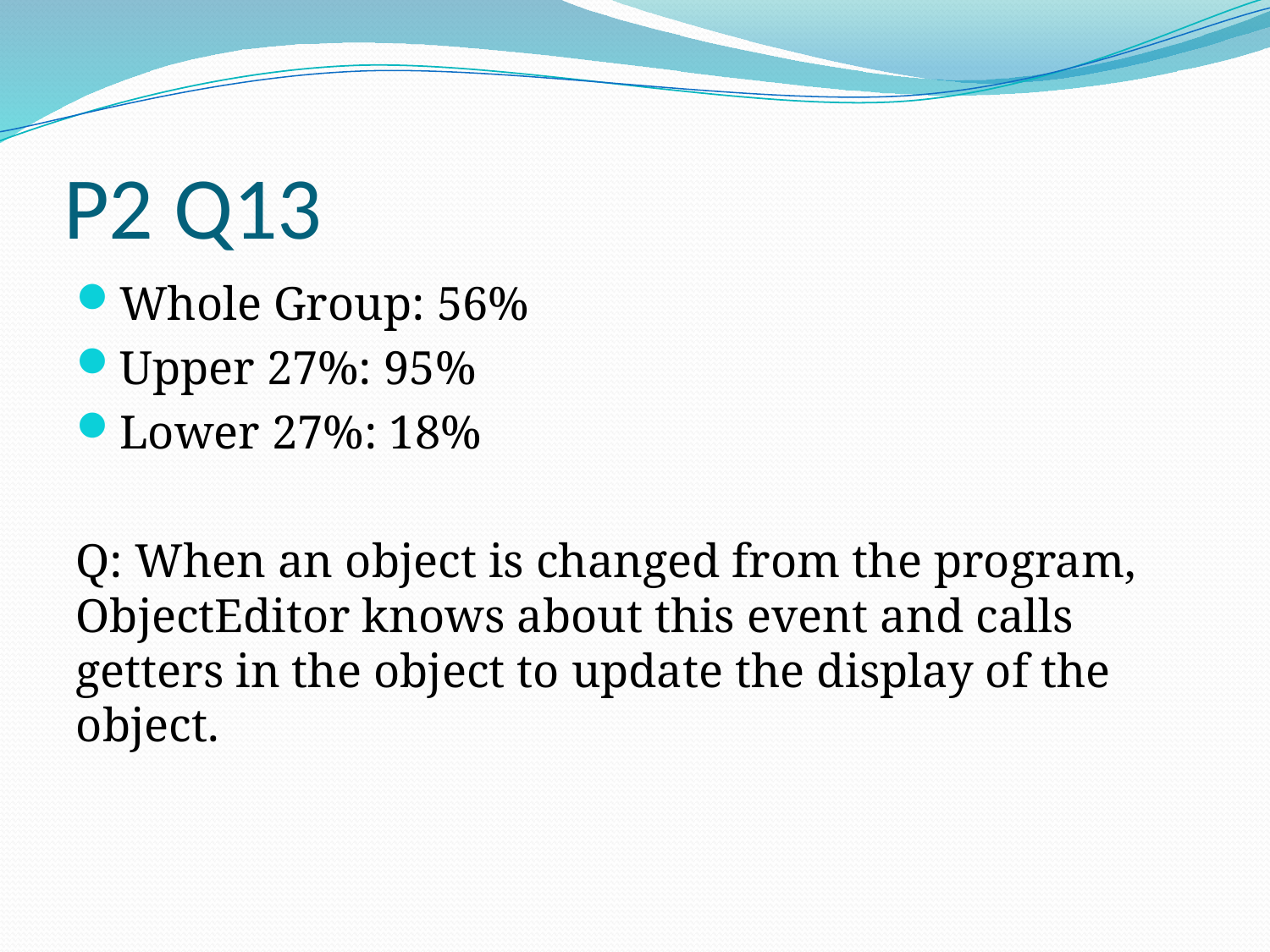

# P2 Q13
Whole Group: 56%
Upper 27%: 95%
Lower 27%: 18%

Q: When an object is changed from the program, ObjectEditor knows about this event and calls getters in the object to update the display of the object.